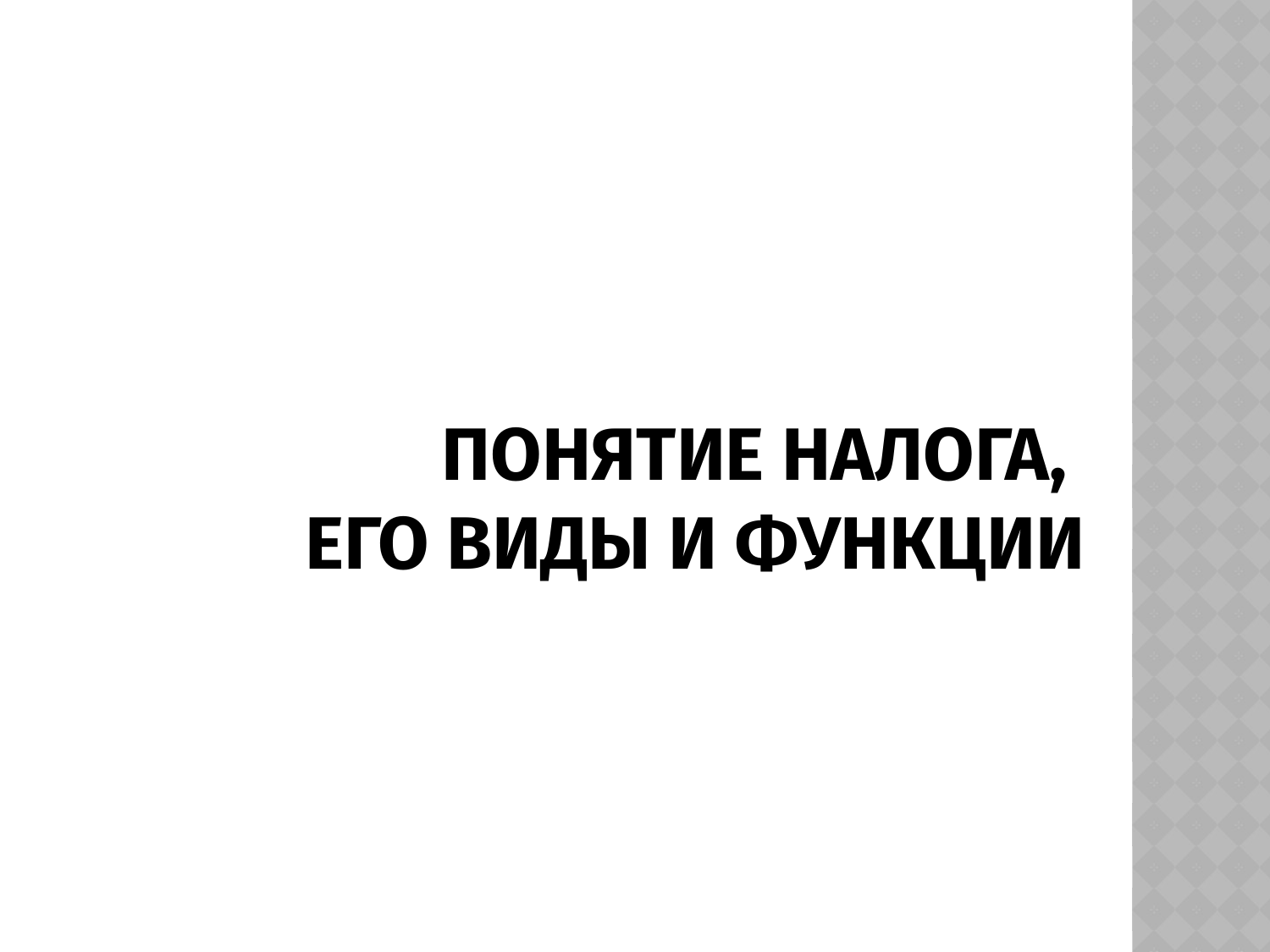

# Понятие налога, его виды и функции